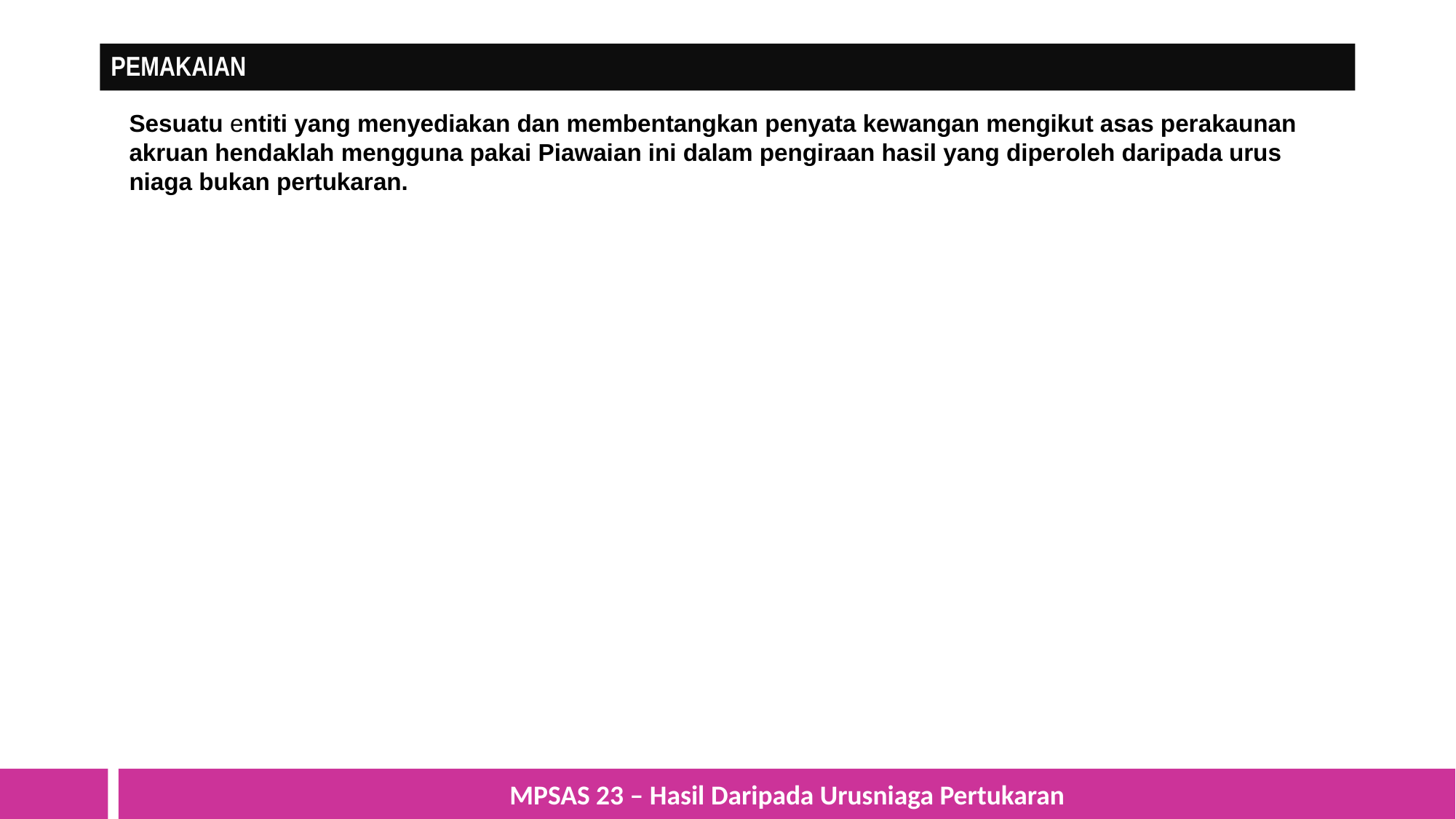

# PEMAKAIAN
Sesuatu entiti yang menyediakan dan membentangkan penyata kewangan mengikut asas perakaunan akruan hendaklah mengguna pakai Piawaian ini dalam pengiraan hasil yang diperoleh daripada urus niaga bukan pertukaran.

MPSAS 23 – Hasil Daripada Urusniaga Pertukaran